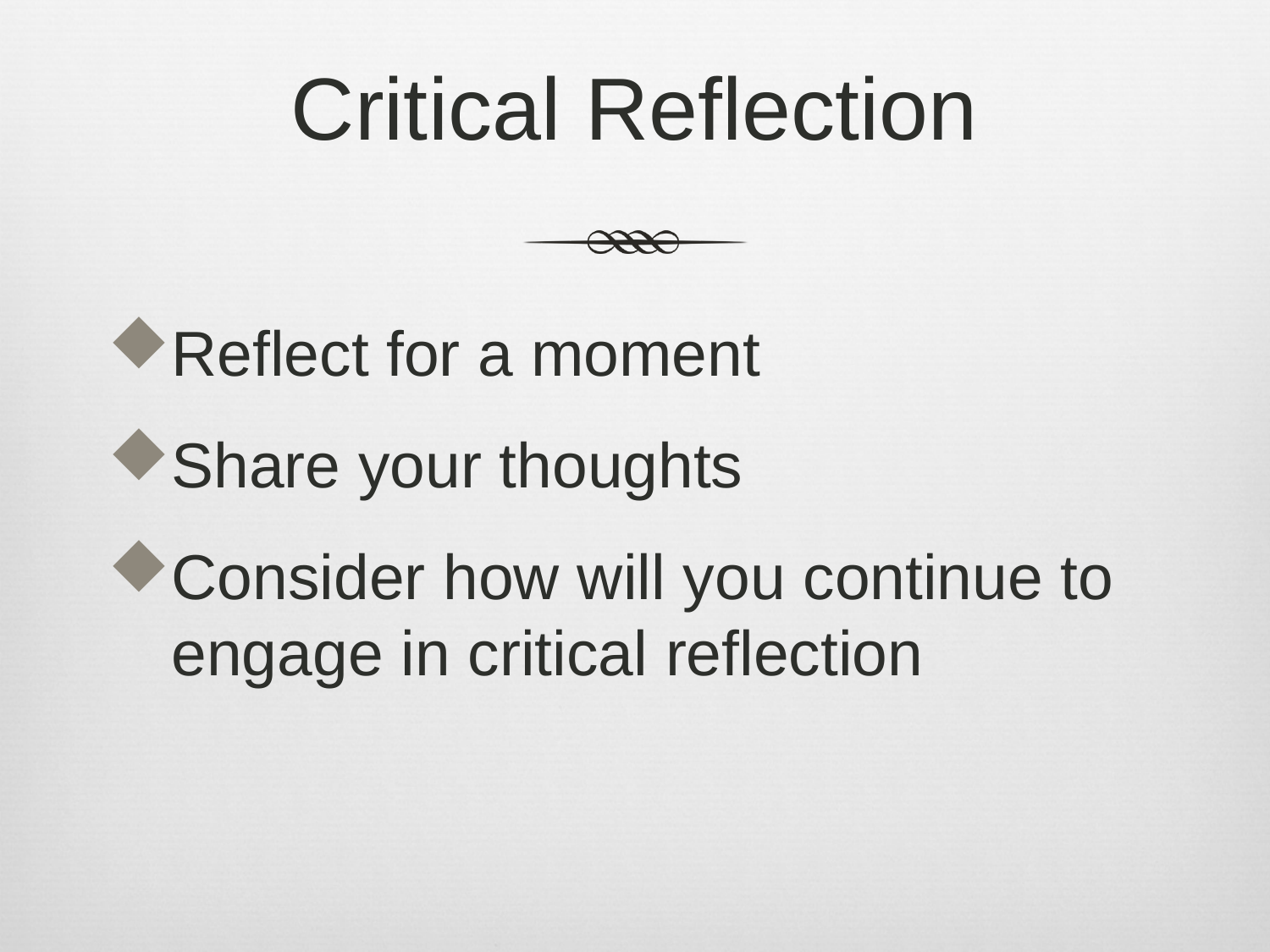

# Critical Reflection
Reflect for a moment
Share your thoughts
Consider how will you continue to engage in critical reflection